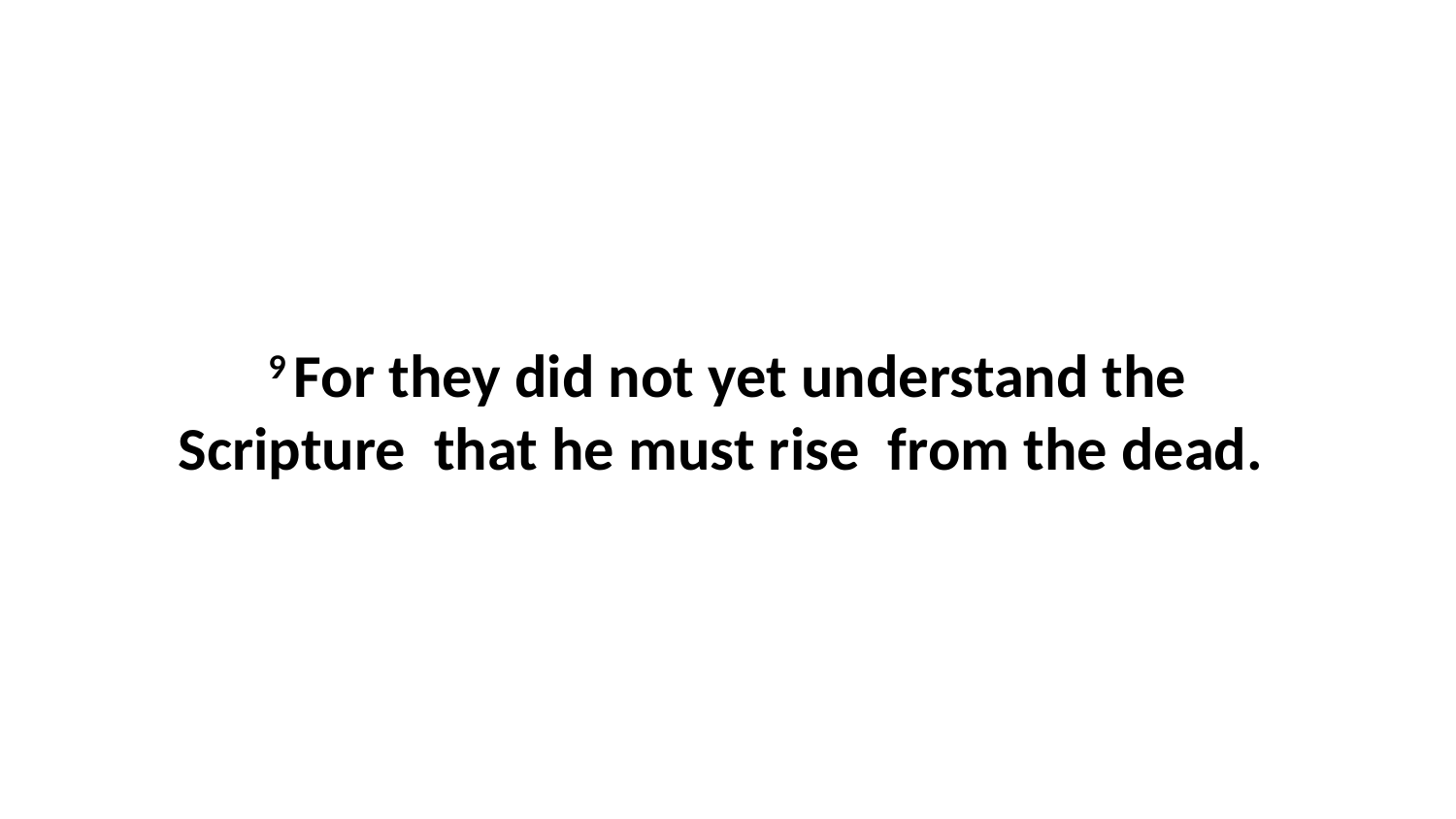

9 For they did not yet understand the Scripture  that he must rise  from the dead.